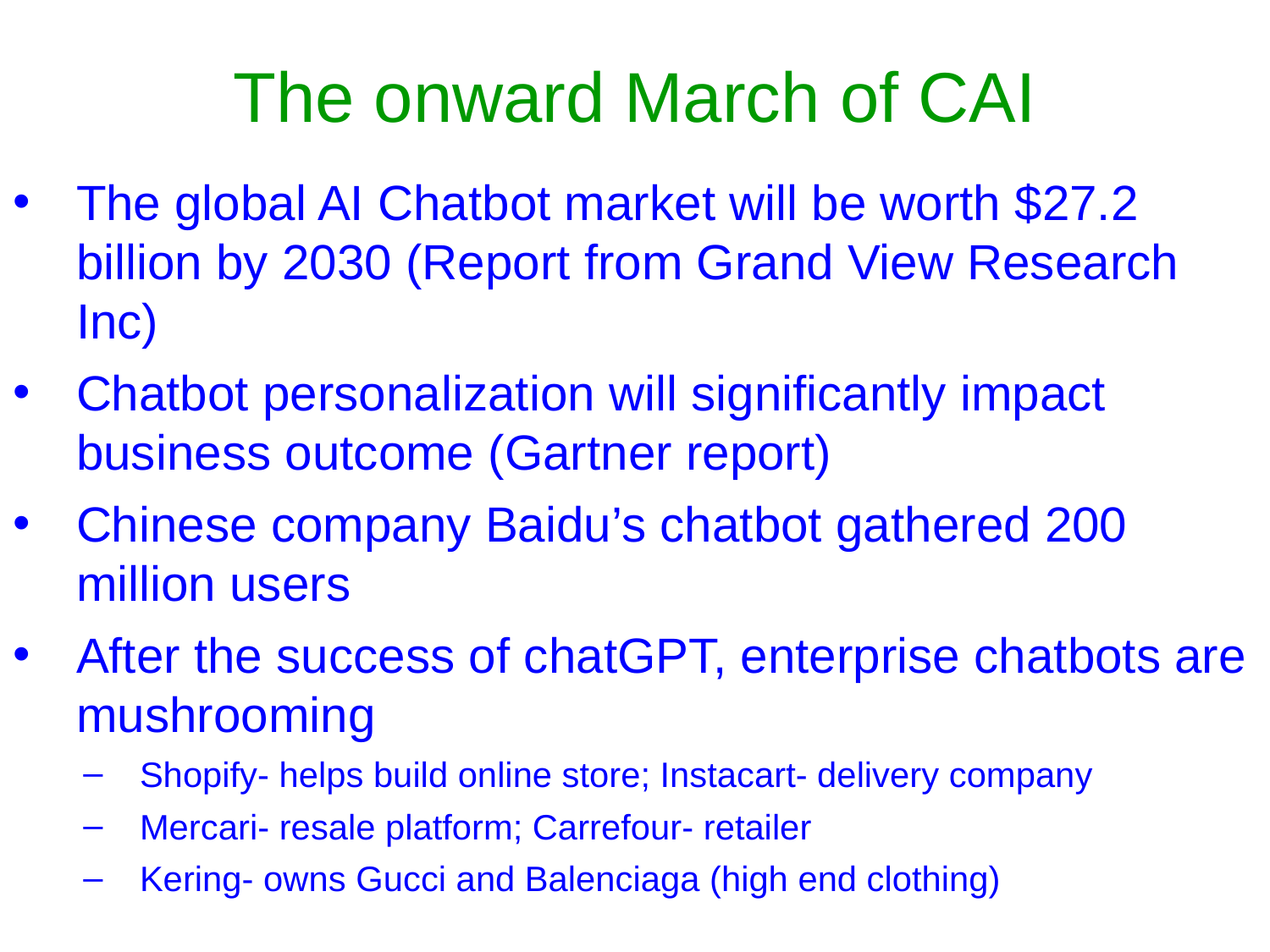

# The onward March of CAI
The global AI Chatbot market will be worth $27.2 billion by 2030 (Report from Grand View Research Inc)
Chatbot personalization will significantly impact business outcome (Gartner report)
Chinese company Baidu’s chatbot gathered 200 million users
After the success of chatGPT, enterprise chatbots are mushrooming
Shopify- helps build online store; Instacart- delivery company
Mercari- resale platform; Carrefour- retailer
Kering- owns Gucci and Balenciaga (high end clothing)